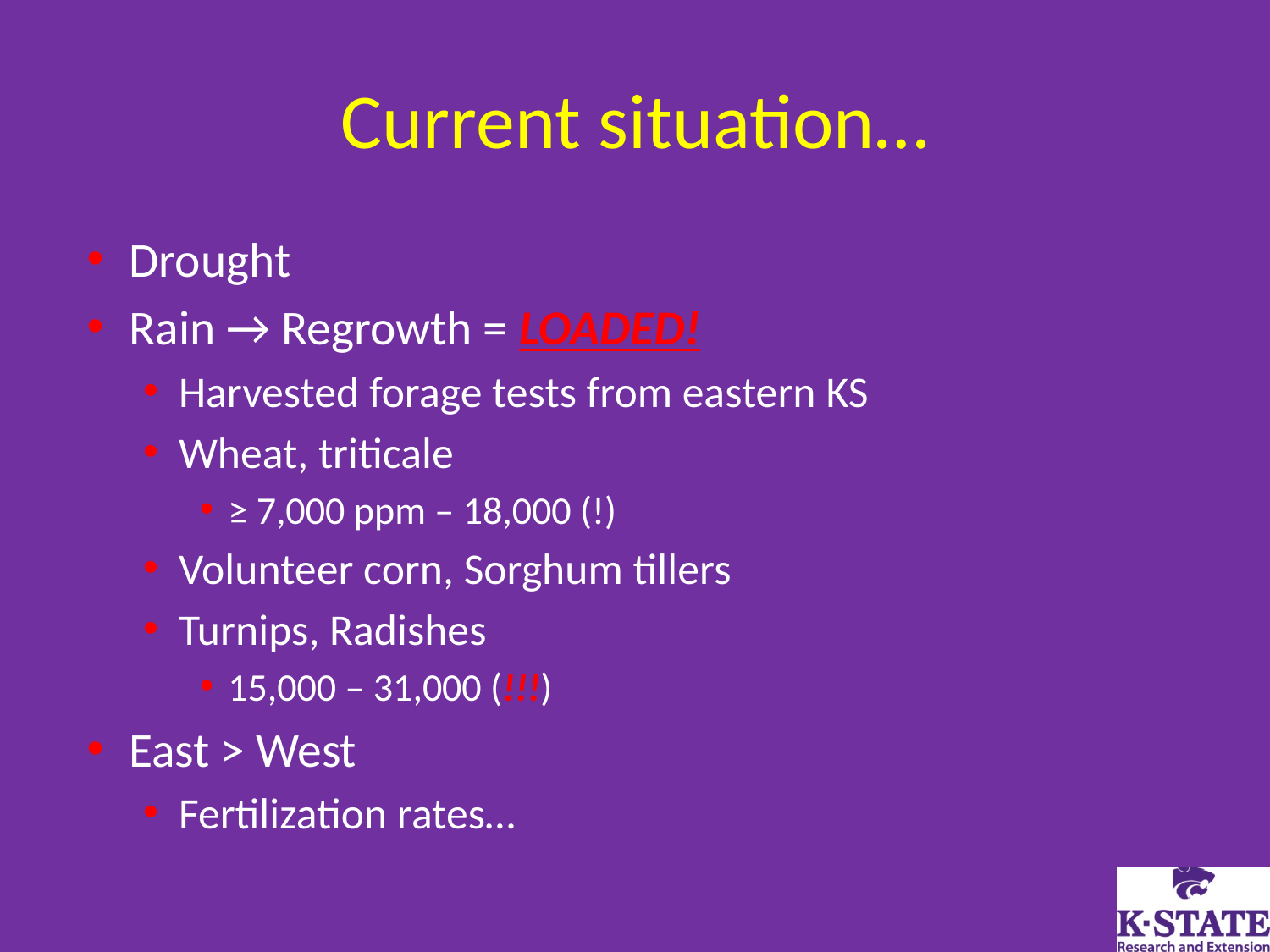

# Current situation…
Drought
Rain → Regrowth = LOADED!
Harvested forage tests from eastern KS
Wheat, triticale
≥ 7,000 ppm – 18,000 (!)
Volunteer corn, Sorghum tillers
Turnips, Radishes
15,000 – 31,000 (!!!)
East > West
Fertilization rates…